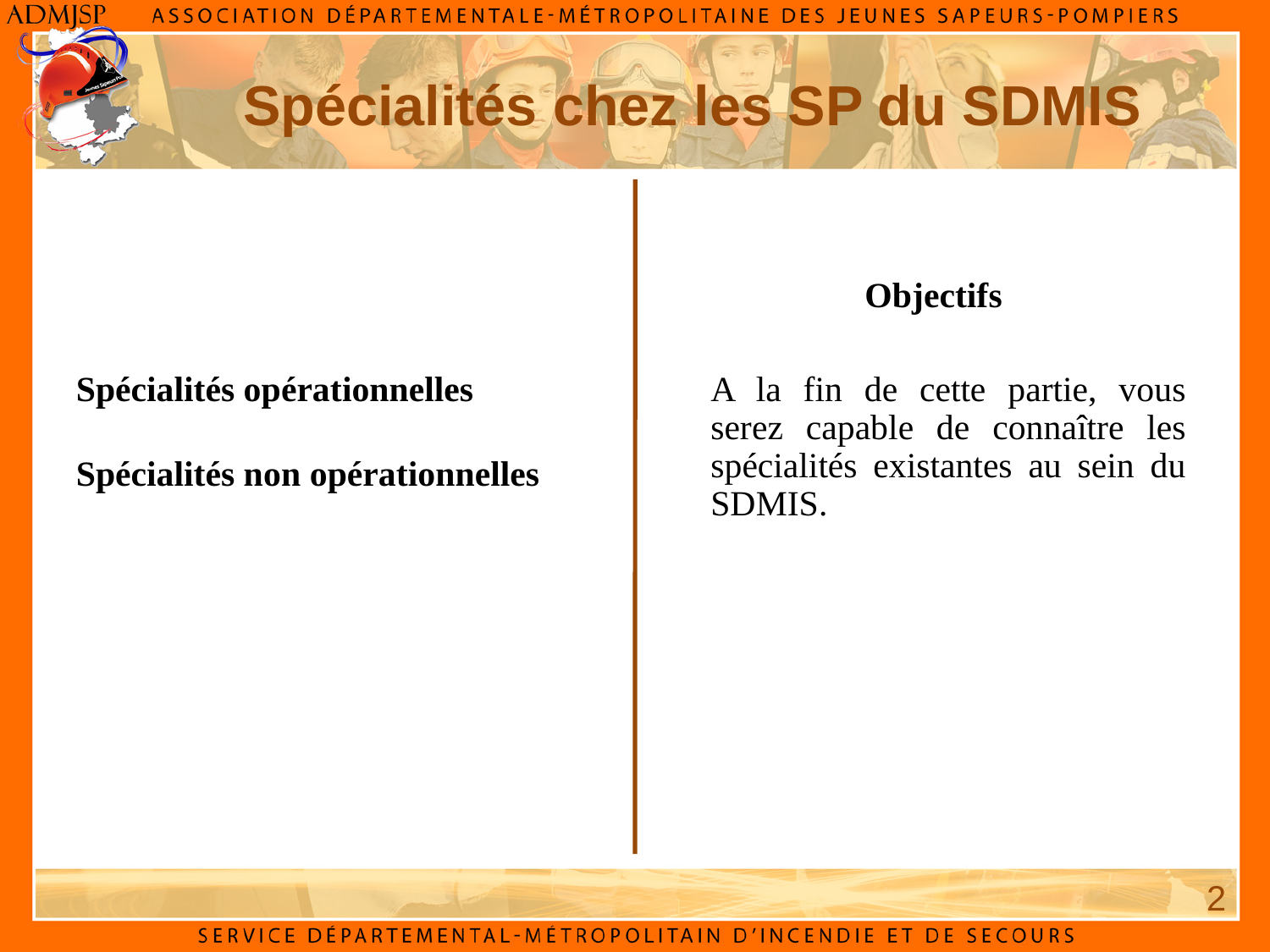

Spécialités chez les SP du SDMIS
Objectifs
Spécialités opérationnelles

Spécialités non opérationnelles
A la fin de cette partie, vous serez capable de connaître les spécialités existantes au sein du SDMIS.
2